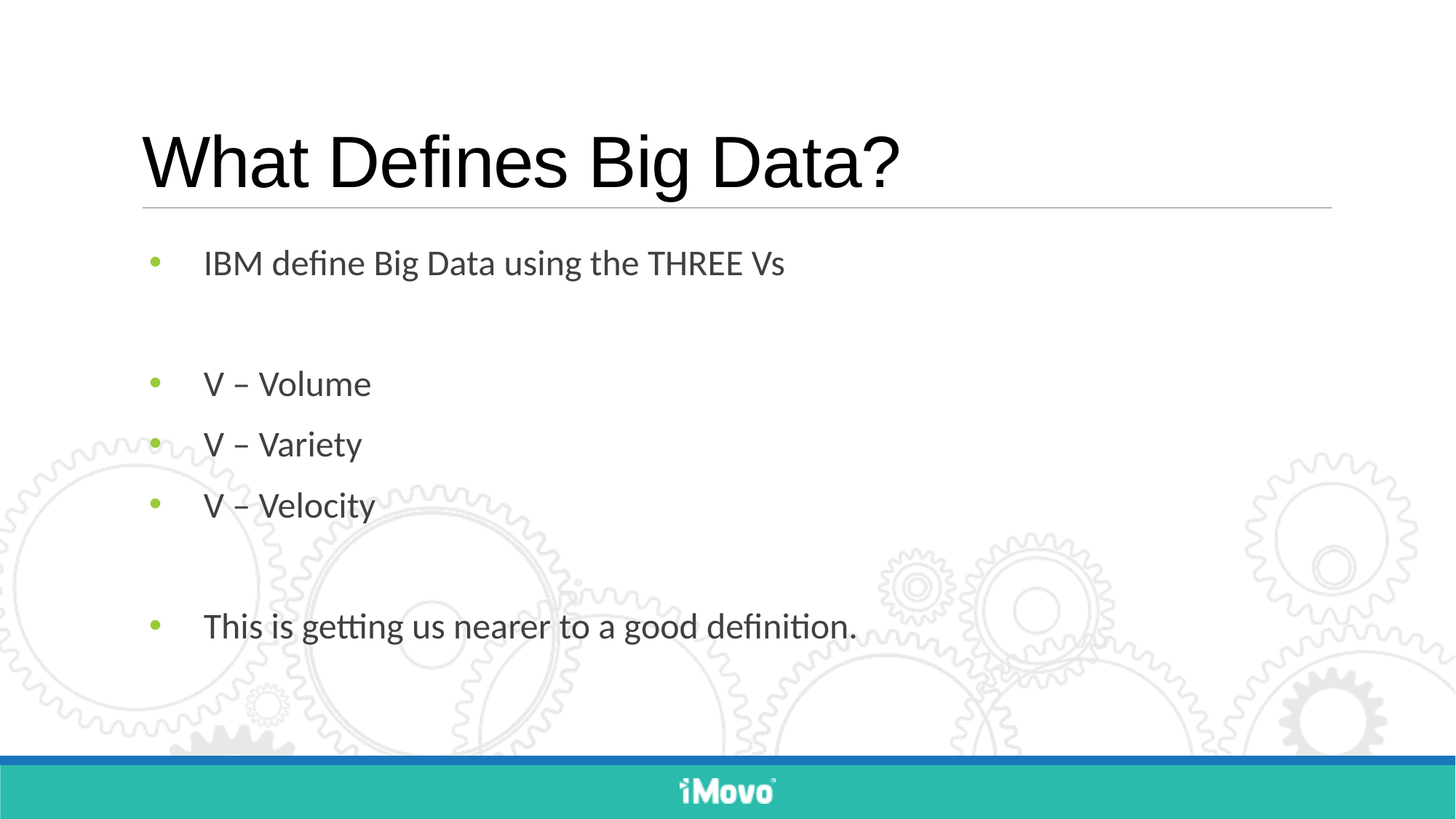

# What Defines Big Data?
IBM define Big Data using the THREE Vs

V – Volume
V – Variety
V – Velocity

This is getting us nearer to a good definition.